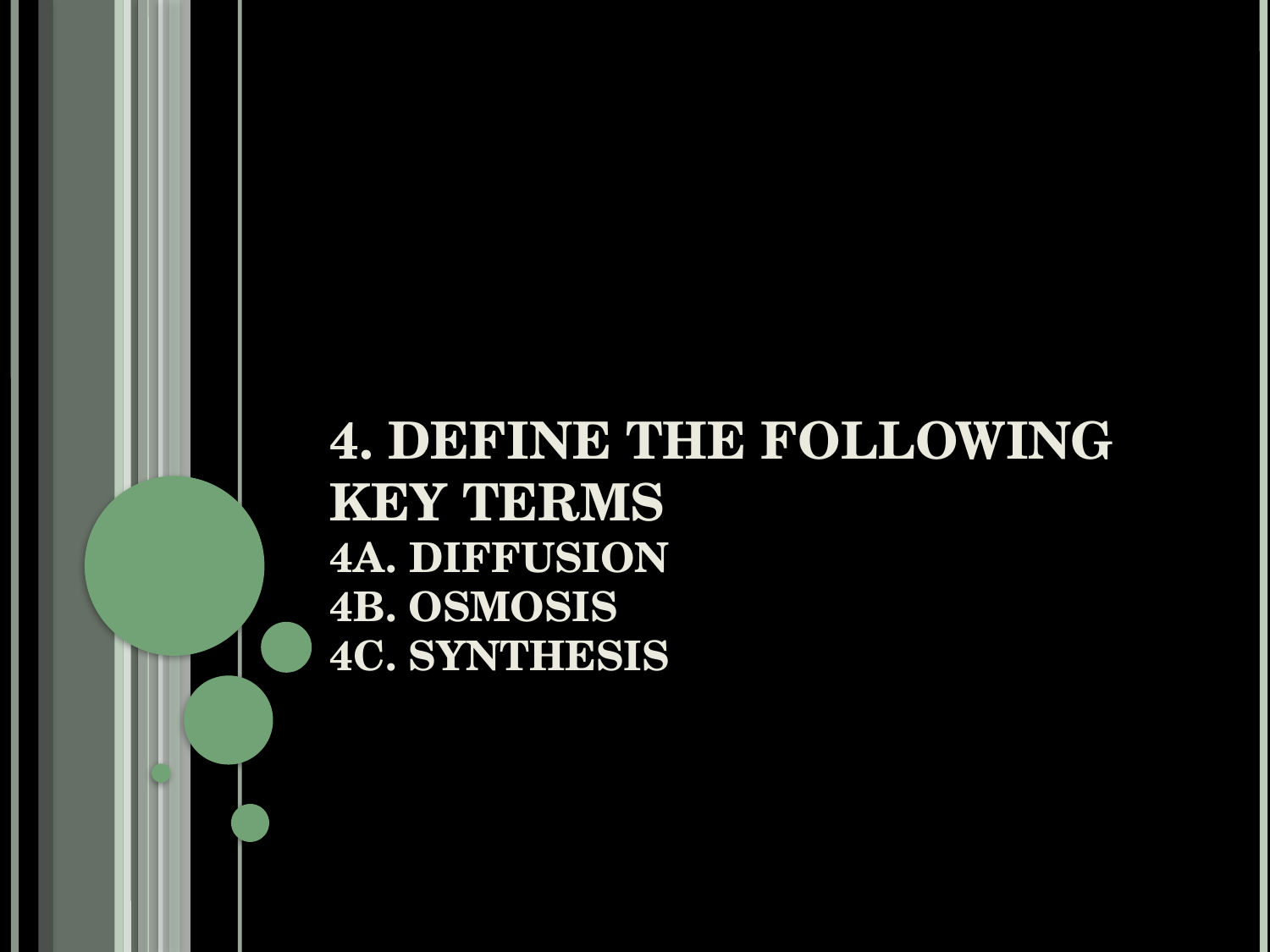

# 4. Define the following Key Terms 4a. Diffusion 4b. Osmosis 4C. Synthesis